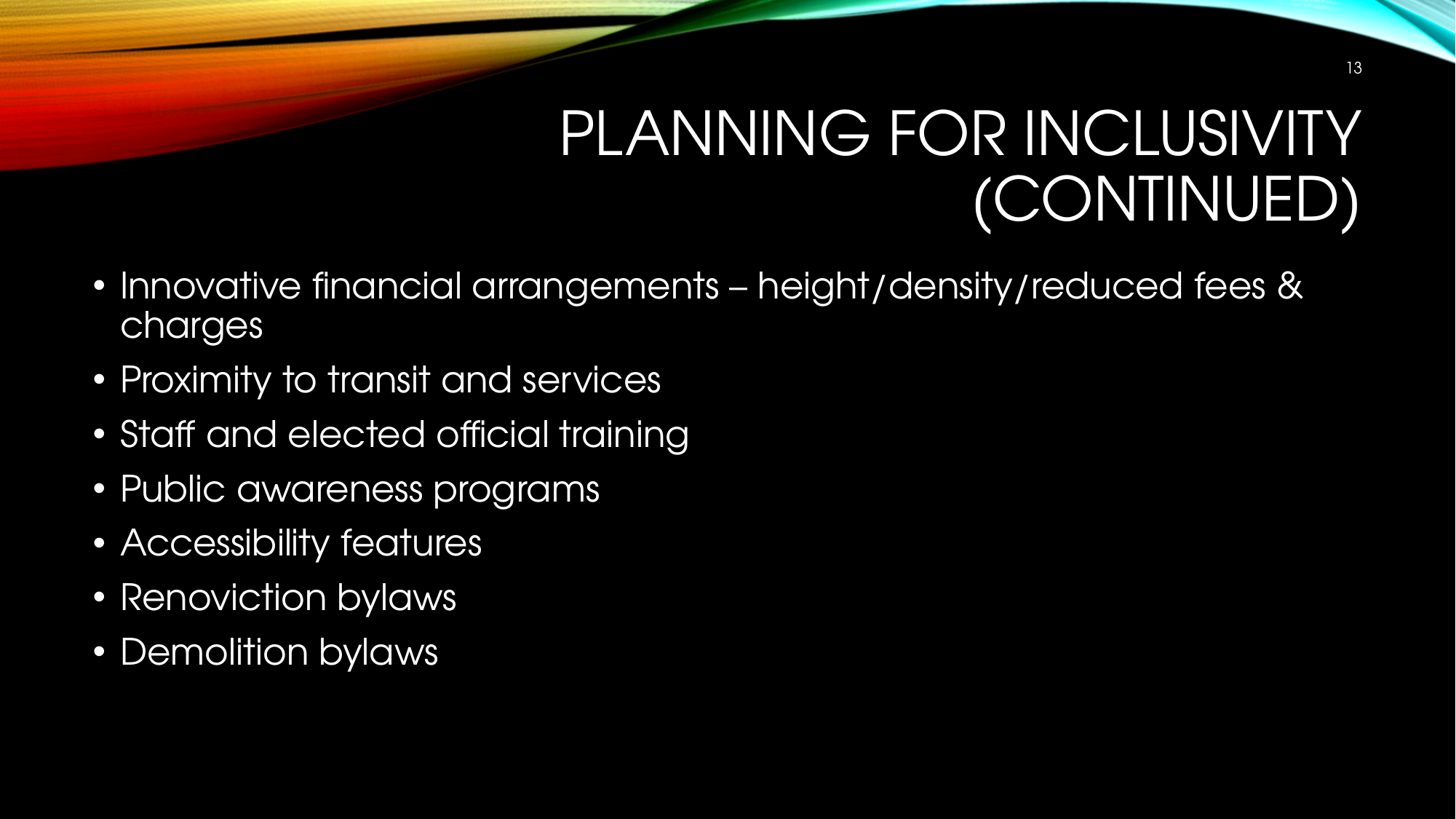

13
# Planning for Inclusivity (continued)
Innovative financial arrangements – height/density/reduced fees & charges
Proximity to transit and services
Staff and elected official training
Public awareness programs
Accessibility features
Renoviction bylaws
Demolition bylaws